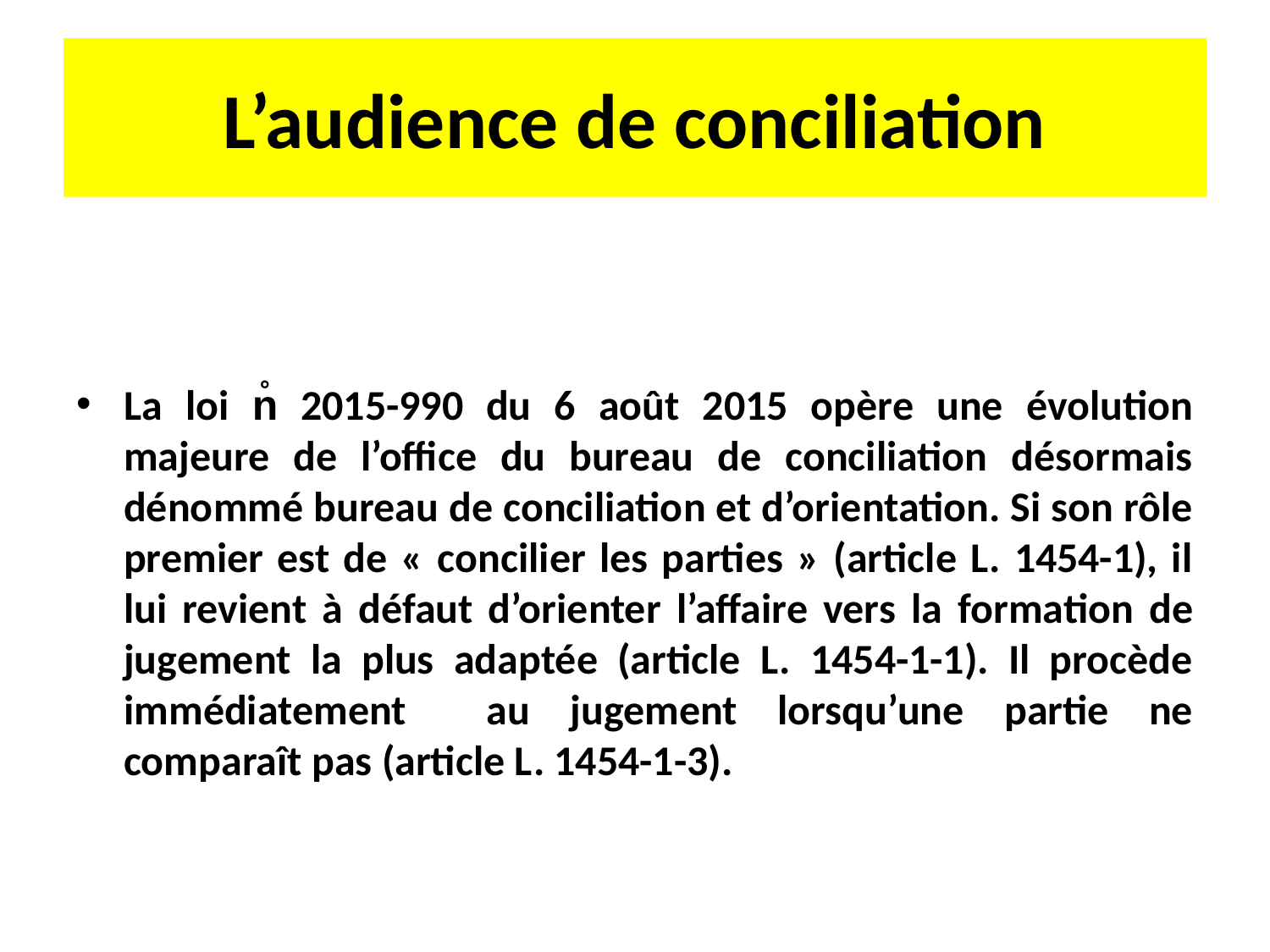

# L’audience de conciliation

La loi n̊ 2015-990 du 6 août 2015 opère une évolution majeure de l’office du bureau de conciliation désormais dénommé bureau de conciliation et d’orientation. Si son rôle premier est de « concilier les parties » (article L. 1454-1), il lui revient à défaut d’orienter l’affaire vers la formation de jugement la plus adaptée (article L. 1454-1-1). Il procède immédiatement  au jugement lorsqu’une partie ne comparaît pas (article L. 1454-1-3).